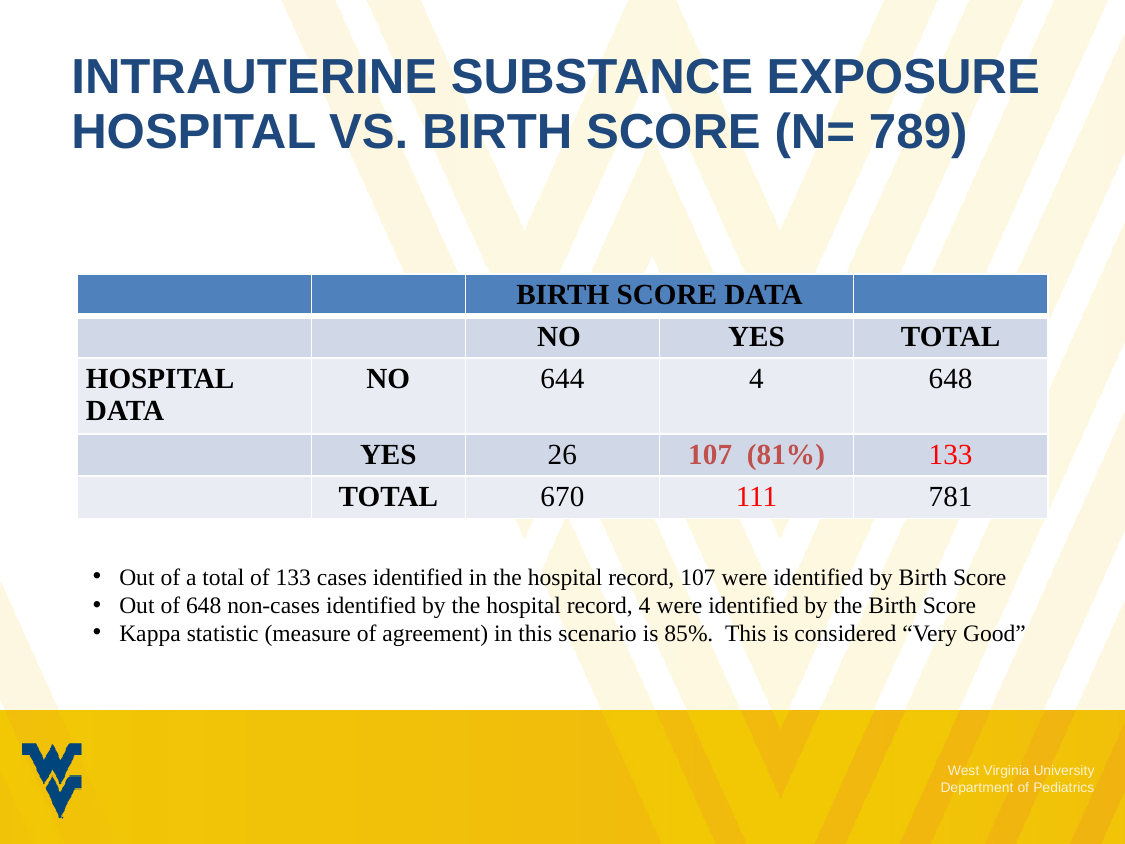

# Intrauterine Substance Exposure Hospital vs. Birth Score (N= 789)
|  |  | BIRTH SCORE DATA |  |  |
| --- | --- | --- | --- | --- |
|  |  | NO | YES | TOTAL |
| HOSPITAL DATA | NO | 644 | 4 | 648 |
|  | YES | 26 | 107 (81%) | 133 |
|  | TOTAL | 670 | 111 | 781 |
Out of a total of 133 cases identified in the hospital record, 107 were identified by Birth Score
Out of 648 non-cases identified by the hospital record, 4 were identified by the Birth Score
Kappa statistic (measure of agreement) in this scenario is 85%.  This is considered “Very Good”